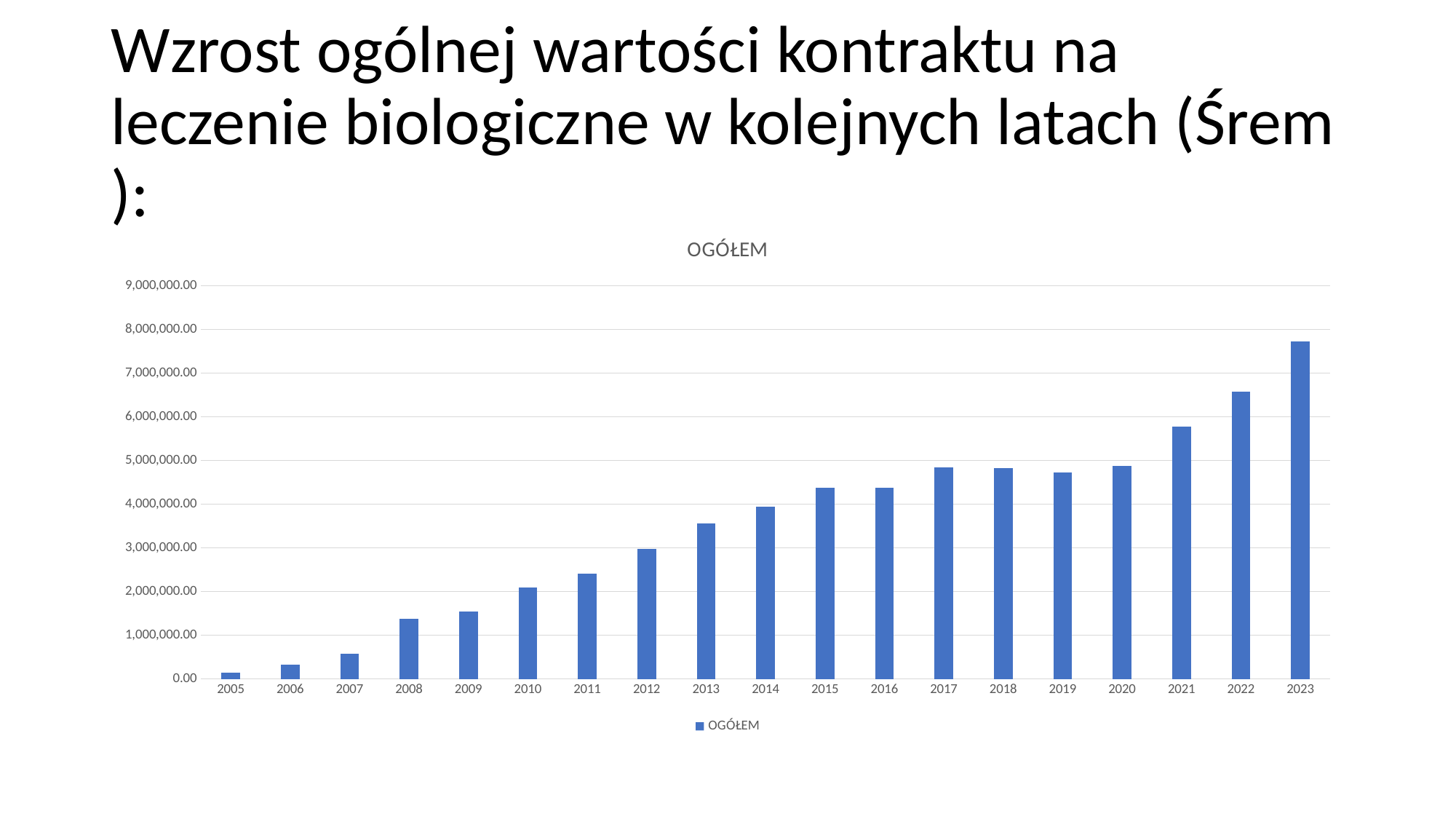

# Wzrost ogólnej wartości kontraktu na leczenie biologiczne w kolejnych latach (Śrem ):

### Chart:

| Category | OGÓŁEM |
|---|---|
| 2005 | 148064.0 |
| 2006 | 326427.0 |
| 2007 | 575030.0 |
| 2008 | 1372842.0 |
| 2009 | 1548821.22 |
| 2010 | 2091484.0 |
| 2011 | 2407706.0 |
| 2012 | 2972741.0 |
| 2013 | 3563871.0 |
| 2014 | 3940632.0 |
| 2015 | 4369634.0 |
| 2016 | 4383286.0 |
| 2017 | 4842334.0 |
| 2018 | 4823383.0 |
| 2019 | 4724386.0 |
| 2020 | 4877666.0 |
| 2021 | 5771031.0 |
| 2022 | 6578003.15 |
| 2023 | 7720521.12 |